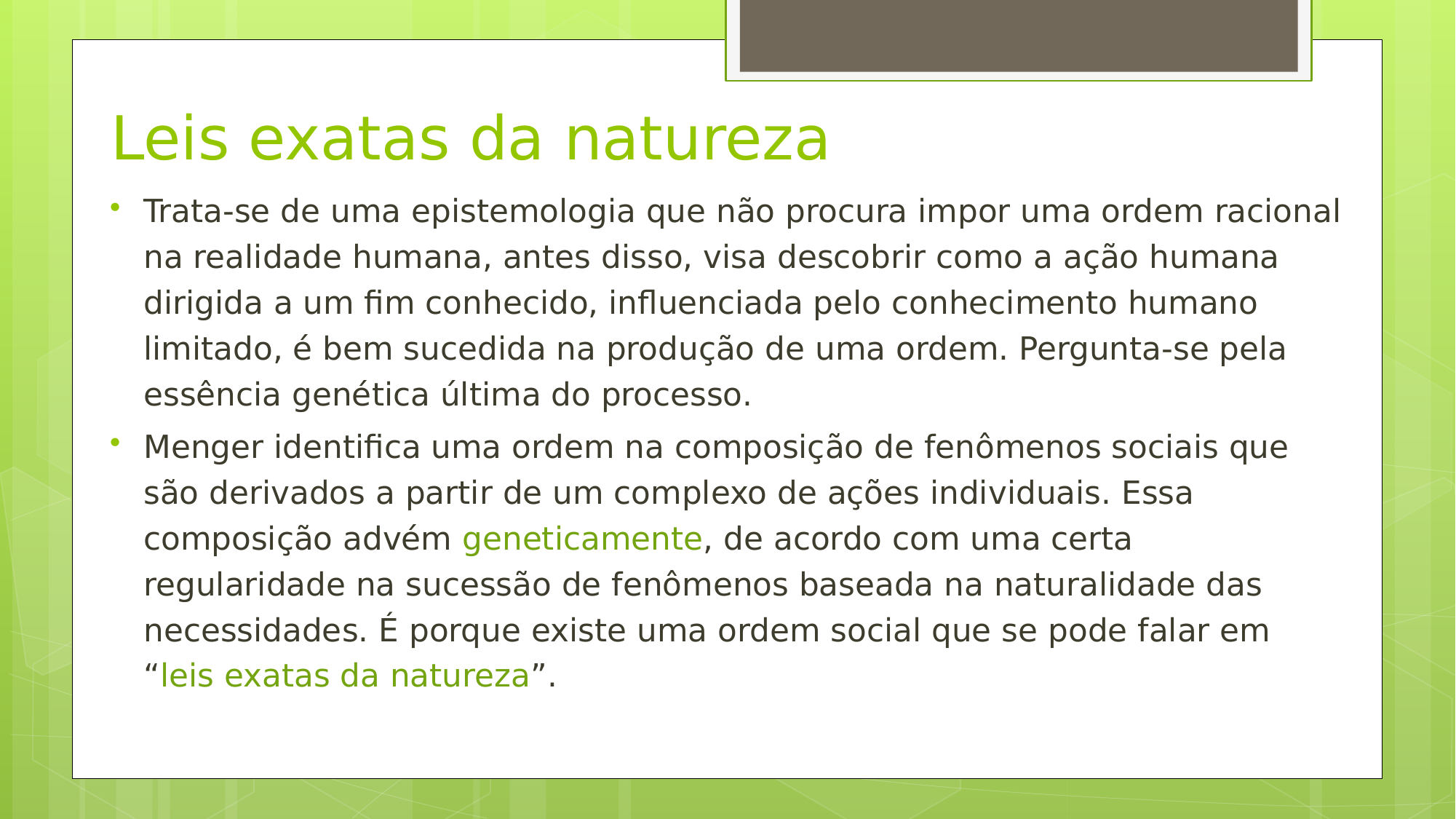

# Leis exatas da natureza
Trata-se de uma epistemologia que não procura impor uma ordem racional na realidade humana, antes disso, visa descobrir como a ação humana dirigida a um fim conhecido, influenciada pelo conhecimento humano limitado, é bem sucedida na produção de uma ordem. Pergunta-se pela essência genética última do processo.
Menger identifica uma ordem na composição de fenômenos sociais que são derivados a partir de um complexo de ações individuais. Essa composição advém geneticamente, de acordo com uma certa regularidade na sucessão de fenômenos baseada na naturalidade das necessidades. É porque existe uma ordem social que se pode falar em “leis exatas da natureza”.